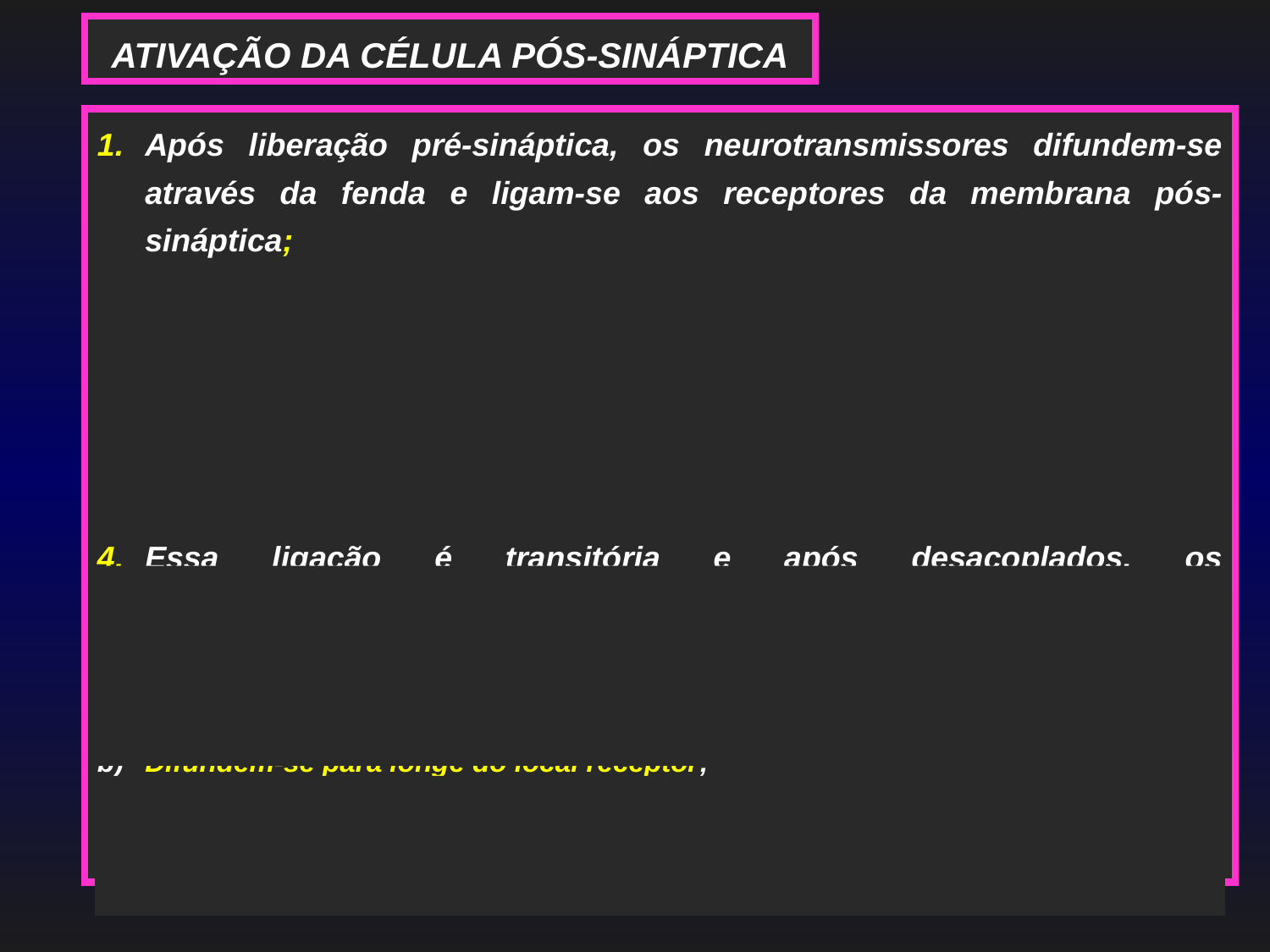

ATIVAÇÃO DA CÉLULA PÓS-SINÁPTICA
Após liberação pré-sináptica, os neurotransmissores difundem-se através da fenda e ligam-se aos receptores da membrana pós-sináptica;
Canais iônicos específicos abrem-se e ocorrem alterações funcionais do neurônio pós-sináptico;
Devido a seqüência de eventos, ocorre um RETARDO SINÁPTICO (≤0,2s) entre a chegada do potencial de ação no terminal pré-sináptico e as mudanças no potencial de membrana do neurônio pós-sináptico;
Essa ligação é transitória e após desacoplados, os neurotransmissores são removidos através de três processos:
Recaptação: transporte dos neurotransmissores de volta para o terminal axônico pré-sináptico;
Difundem-se para longe do local receptor;
Reutilização: são transformados em substâncias inativas e transportados de volta para o terminal axônico;